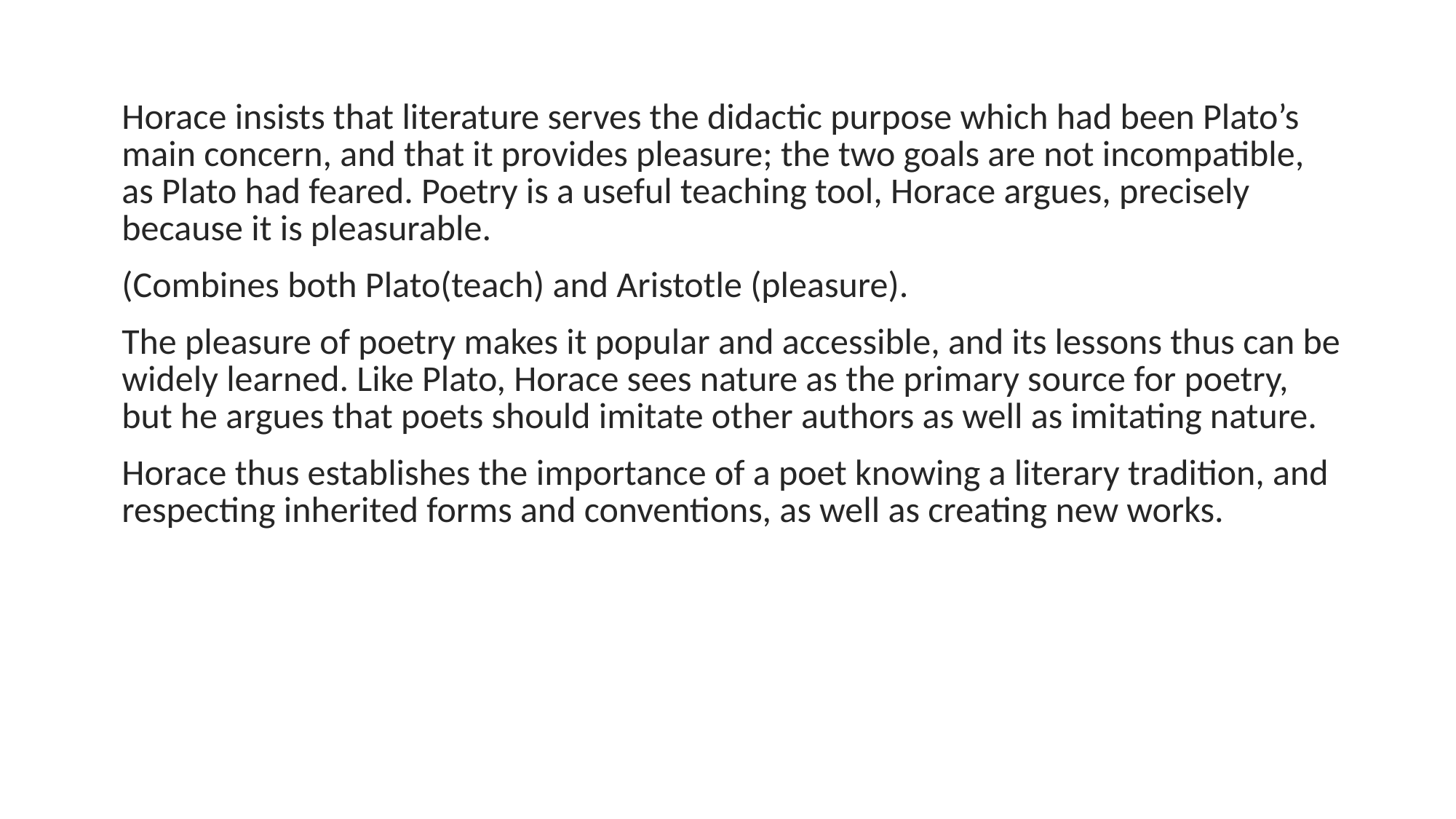

Horace insists that literature serves the didactic purpose which had been Plato’s main concern, and that it provides pleasure; the two goals are not incompatible, as Plato had feared. Poetry is a useful teaching tool, Horace argues, precisely because it is pleasurable.
(Combines both Plato(teach) and Aristotle (pleasure).
The pleasure of poetry makes it popular and accessible, and its lessons thus can be widely learned. Like Plato, Horace sees nature as the primary source for poetry, but he argues that poets should imitate other authors as well as imitating nature.
Horace thus establishes the importance of a poet knowing a literary tradition, and respecting inherited forms and conventions, as well as creating new works.